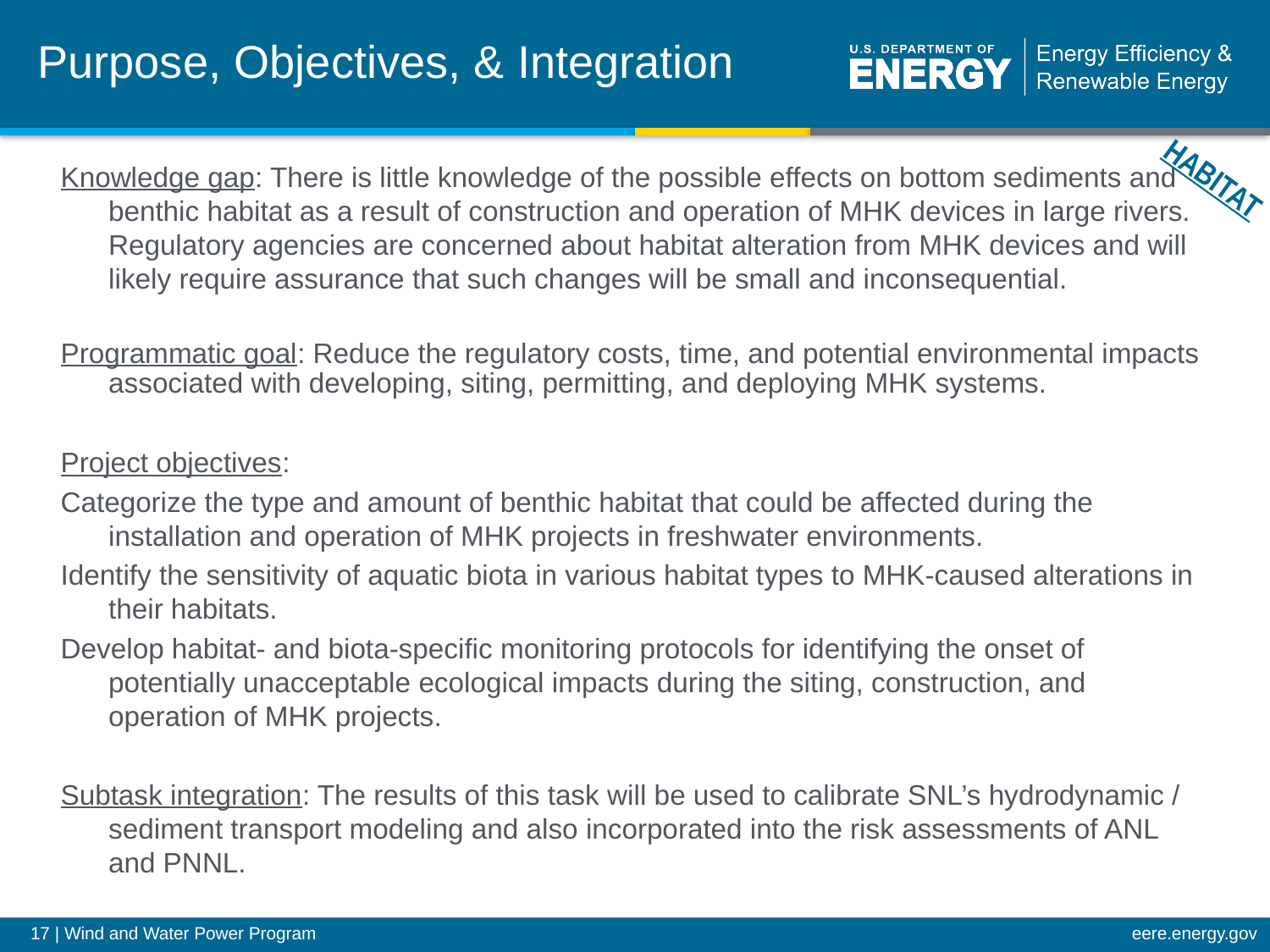

Purpose, Objectives, & Integration
HABITAT
Knowledge gap: There is little knowledge of the possible effects on bottom sediments and benthic habitat as a result of construction and operation of MHK devices in large rivers.  Regulatory agencies are concerned about habitat alteration from MHK devices and will likely require assurance that such changes will be small and inconsequential.

Programmatic goal: Reduce the regulatory costs, time, and potential environmental impacts associated with developing, siting, permitting, and deploying MHK systems.

Project objectives:
Categorize the type and amount of benthic habitat that could be affected during the installation and operation of MHK projects in freshwater environments.
Identify the sensitivity of aquatic biota in various habitat types to MHK-caused alterations in their habitats.
Develop habitat- and biota-specific monitoring protocols for identifying the onset of potentially unacceptable ecological impacts during the siting, construction, and operation of MHK projects.

Subtask integration: The results of this task will be used to calibrate SNL’s hydrodynamic / sediment transport modeling and also incorporated into the risk assessments of ANL and PNNL.